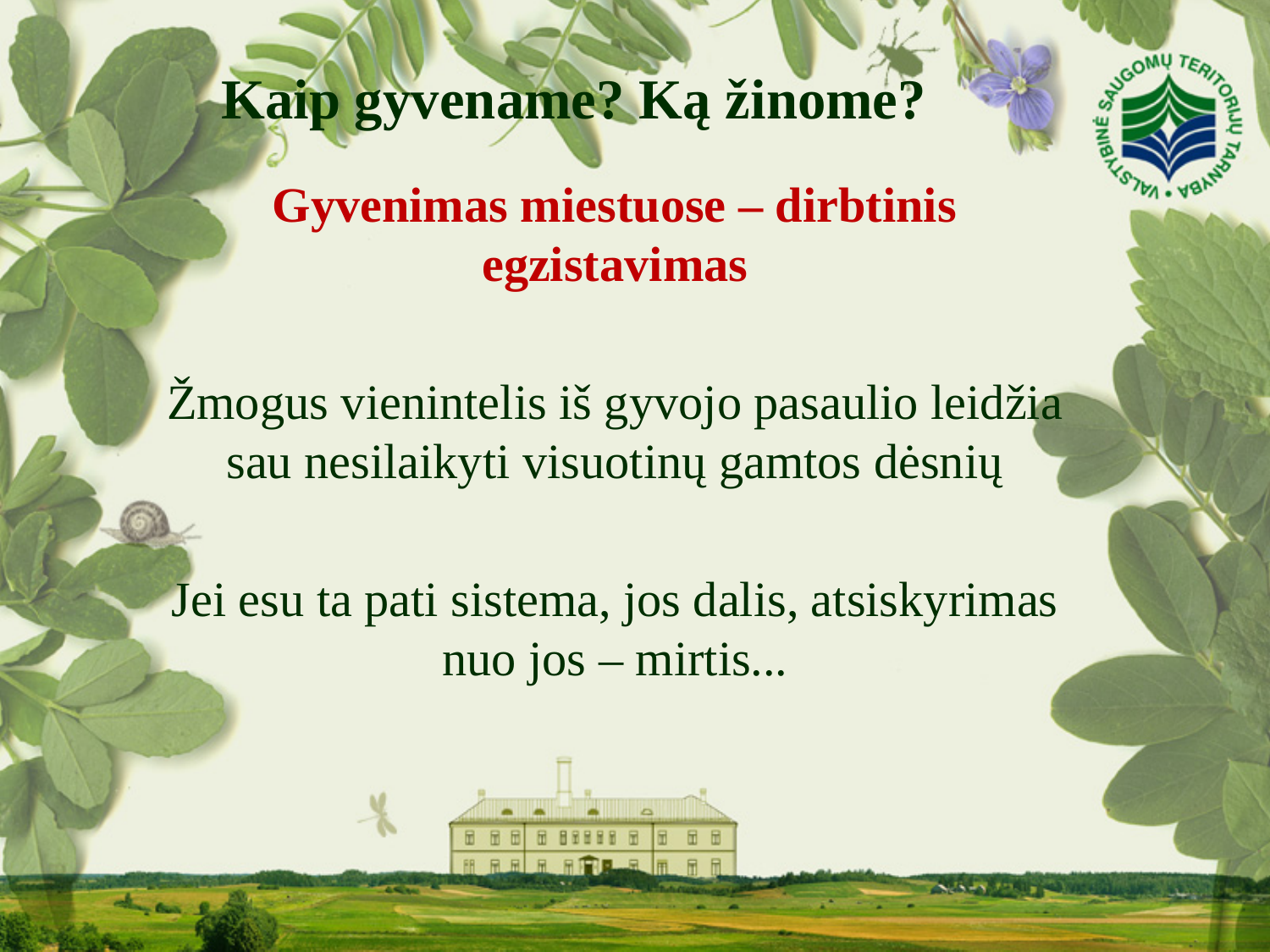

# Kaip gyvename? Ką žinome?
Gyvenimas miestuose – dirbtinis egzistavimas

Žmogus vienintelis iš gyvojo pasaulio leidžia sau nesilaikyti visuotinų gamtos dėsnių

Jei esu ta pati sistema, jos dalis, atsiskyrimas nuo jos – mirtis...